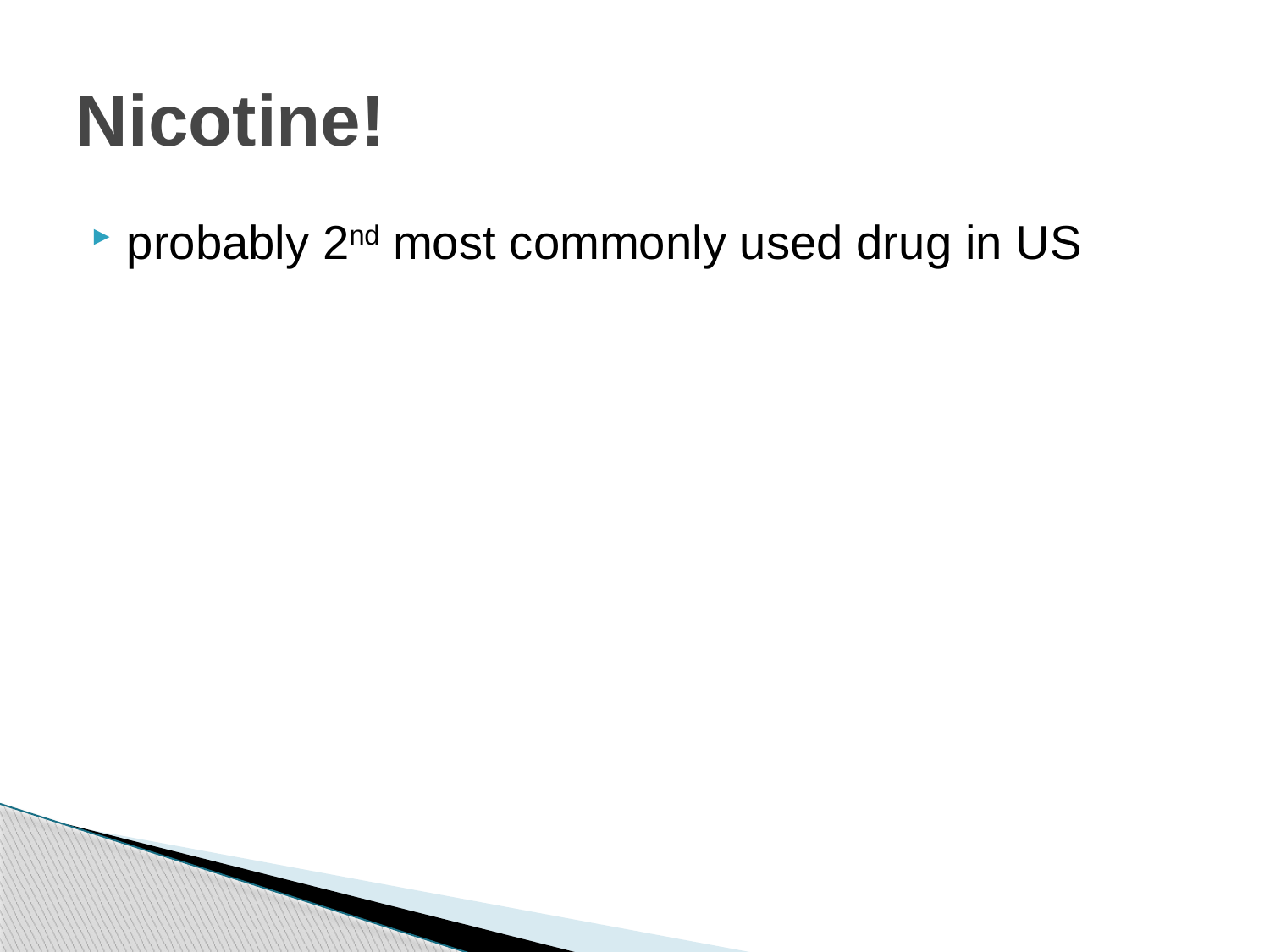

# Nicotine!
probably 2nd most commonly used drug in US